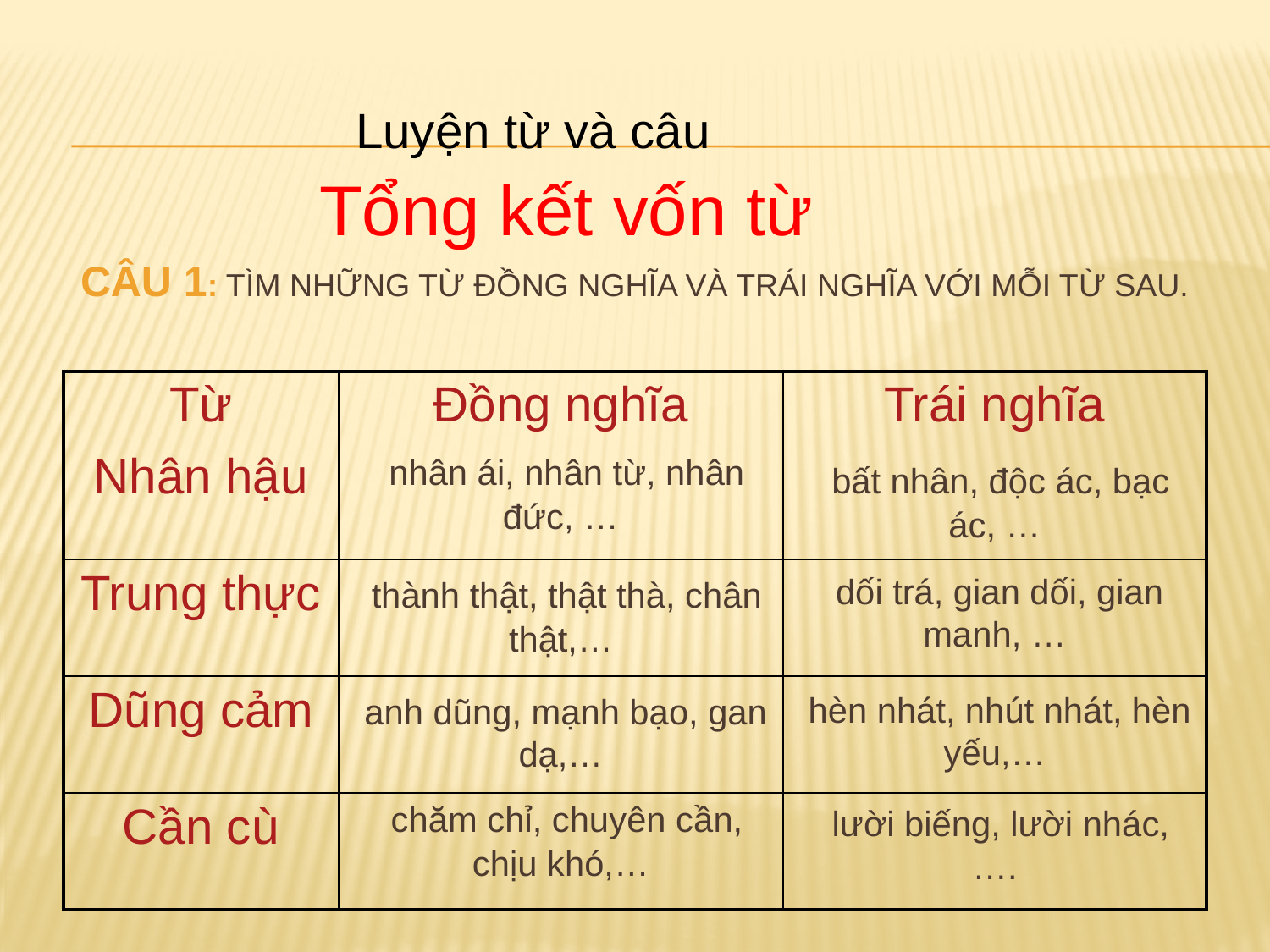

Luyện từ và câu
Tổng kết vốn từ
# Câu 1: Tìm những từ đồng nghĩa và trái nghĩa với mỗi từ sau.
| Từ | Đồng nghĩa | Trái nghĩa |
| --- | --- | --- |
| Nhân hậu |  |  |
| Trung thực |  |  |
| Dũng cảm |  |  |
| Cần cù |  |  |
 nhân ái, nhân từ, nhân đức, …
 bất nhân, độc ác, bạc ác, …
 thành thật, thật thà, chân thật,…
 dối trá, gian dối, gian manh, …
 hèn nhát, nhút nhát, hèn yếu,…
 anh dũng, mạnh bạo, gan dạ,…
 chăm chỉ, chuyên cần, chịu khó,…
 lười biếng, lười nhác, ….